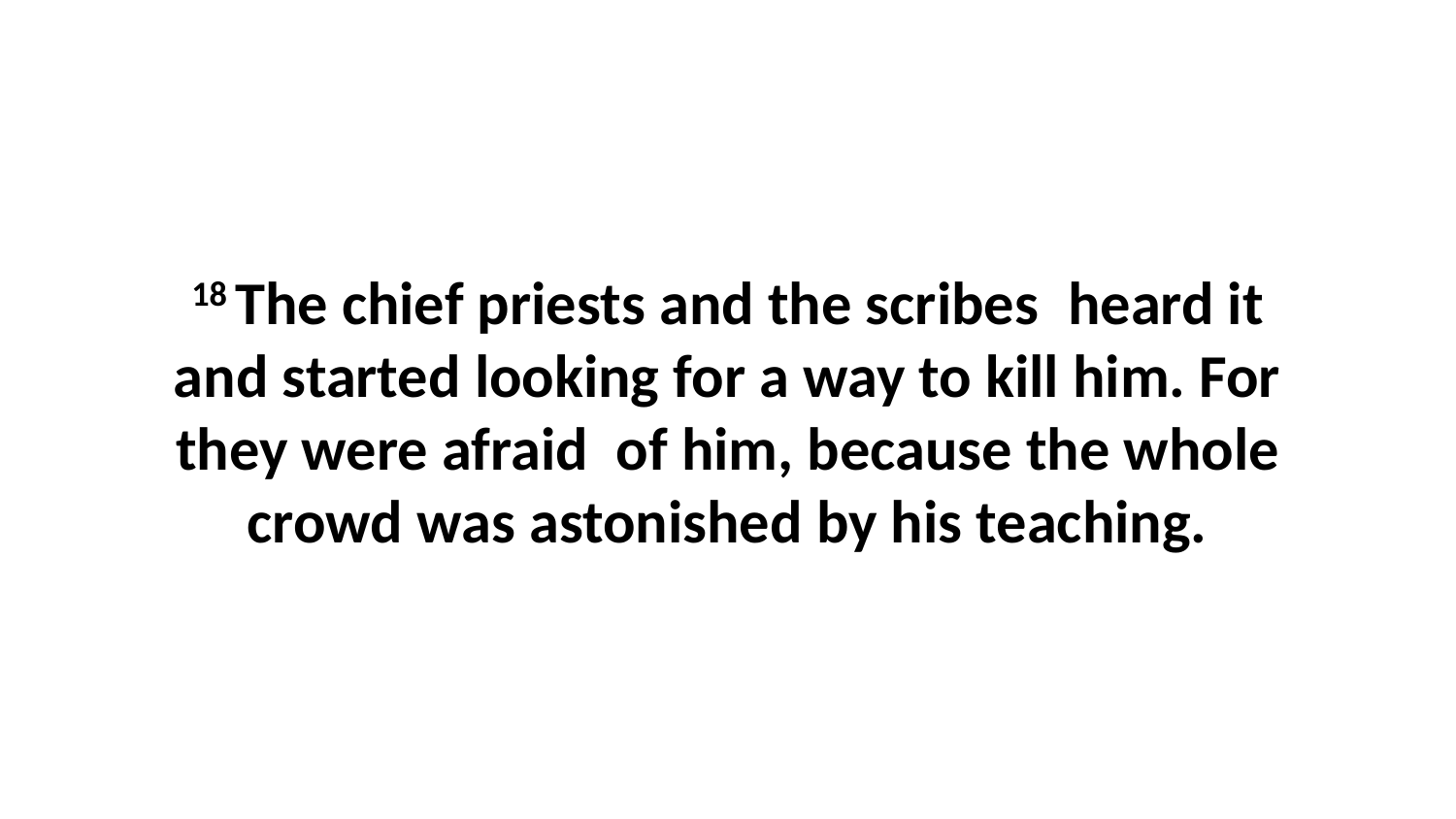

18 The chief priests and the scribes  heard it and started looking for a way to kill him. For they were afraid  of him, because the whole crowd was astonished by his teaching.